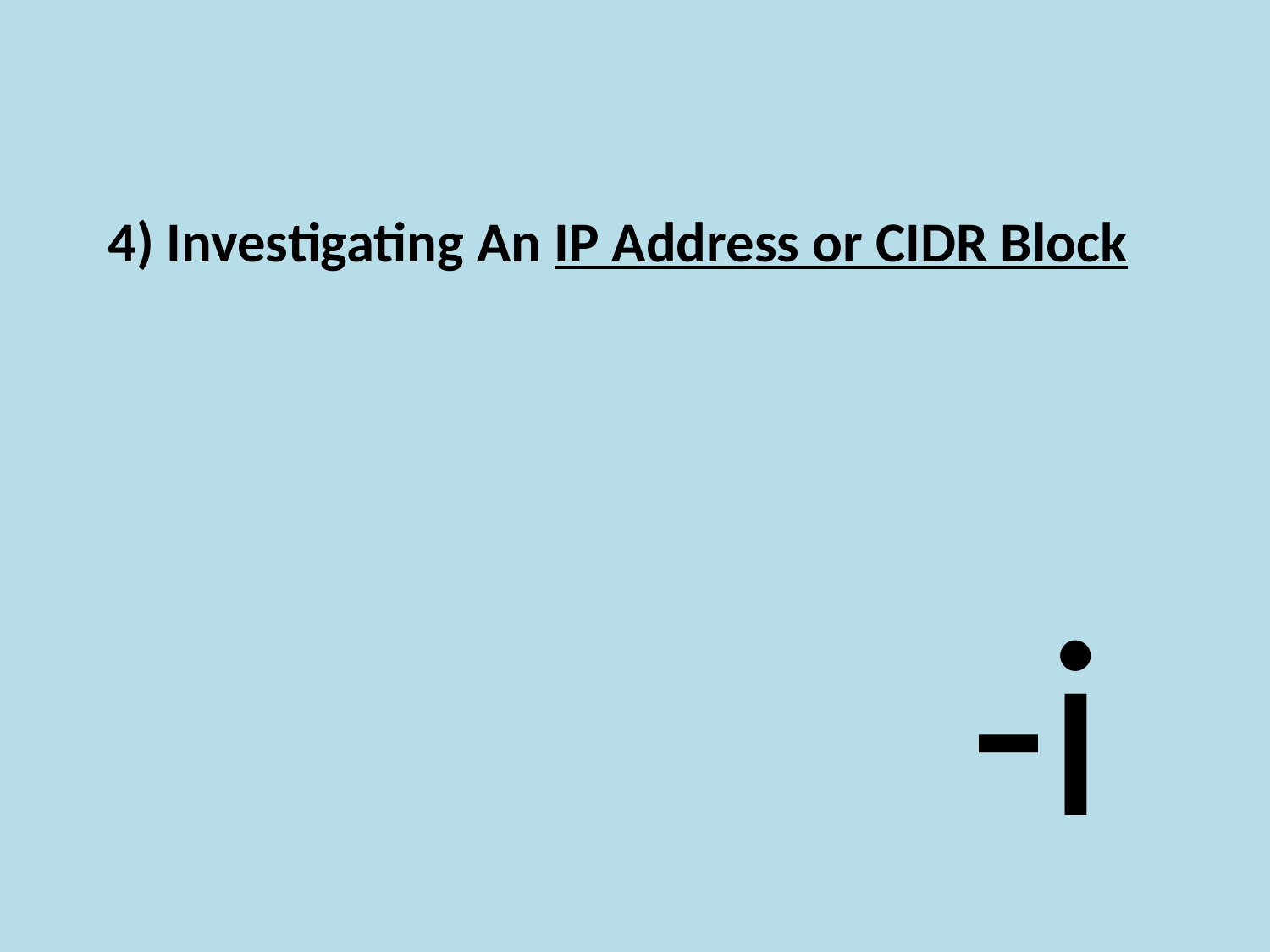

# 4) Investigating An IP Address or CIDR Block
-i